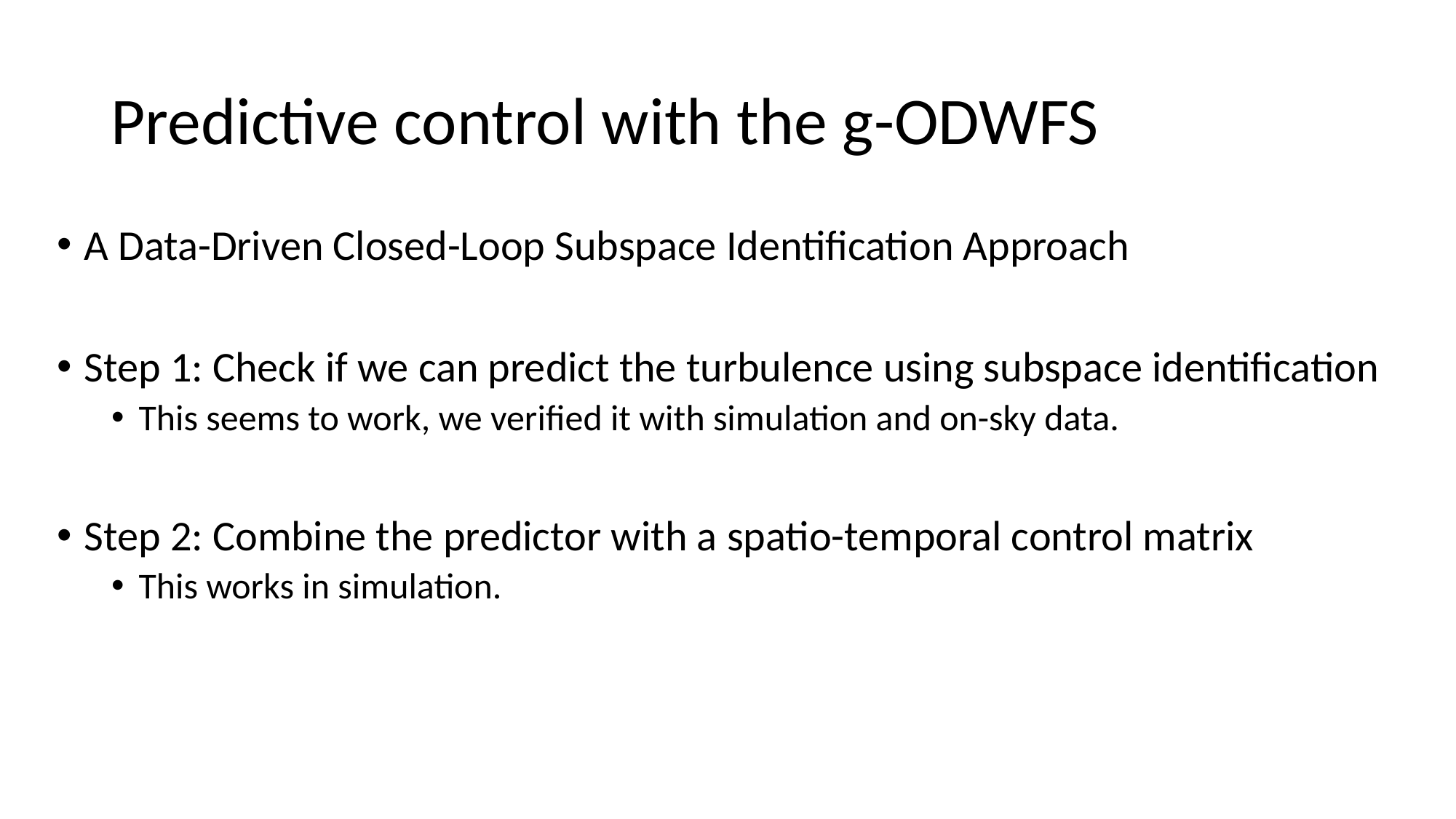

# Predictive control with the g-ODWFS
A Data-Driven Closed-Loop Subspace Identification Approach

Step 1: Check if we can predict the turbulence using subspace identification
This seems to work, we verified it with simulation and on-sky data.

Step 2: Combine the predictor with a spatio-temporal control matrix
This works in simulation.